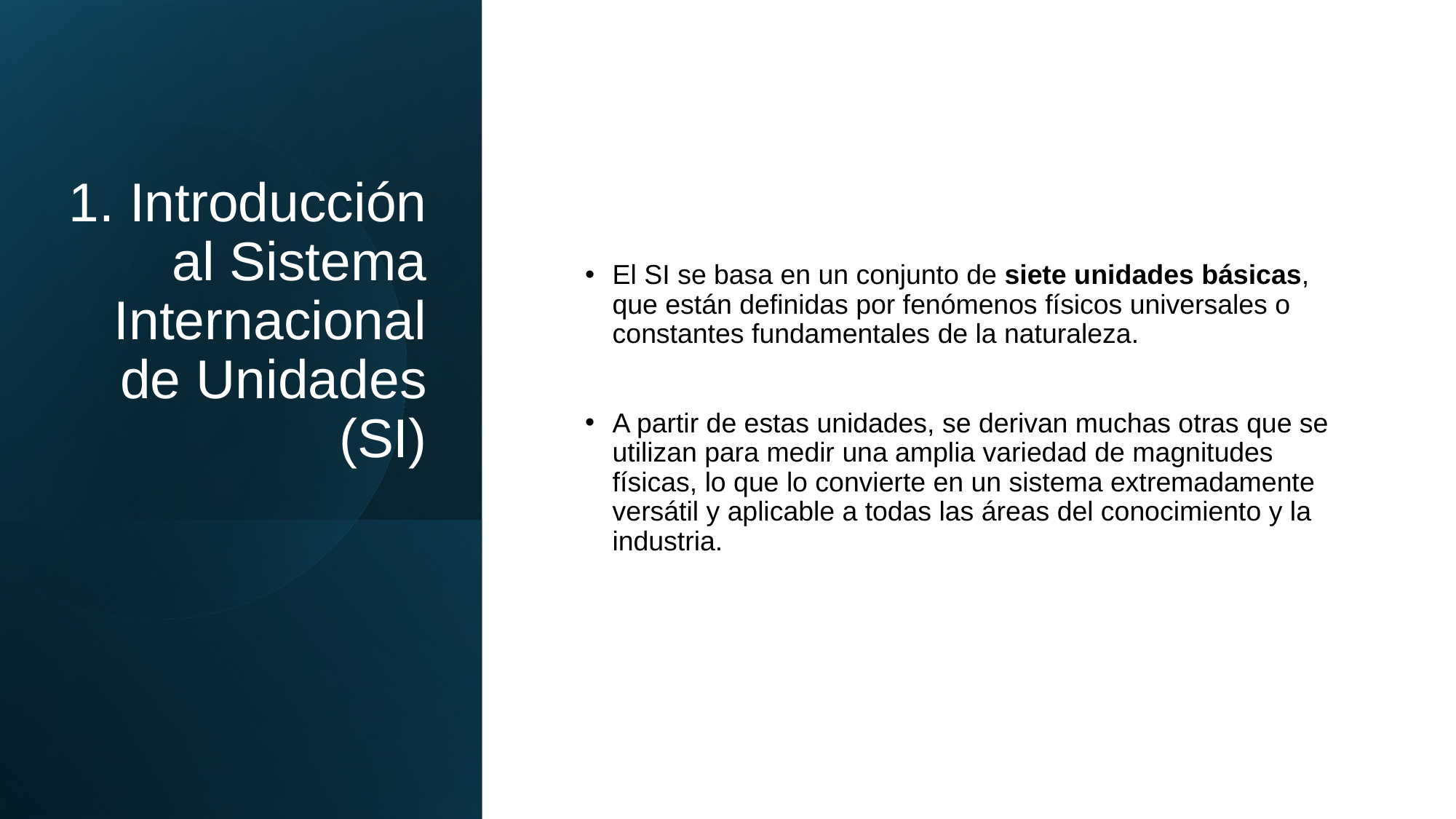

# 1. Introducción al Sistema Internacional de Unidades (SI)
El SI se basa en un conjunto de siete unidades básicas, que están definidas por fenómenos físicos universales o constantes fundamentales de la naturaleza.

A partir de estas unidades, se derivan muchas otras que se utilizan para medir una amplia variedad de magnitudes físicas, lo que lo convierte en un sistema extremadamente versátil y aplicable a todas las áreas del conocimiento y la industria.